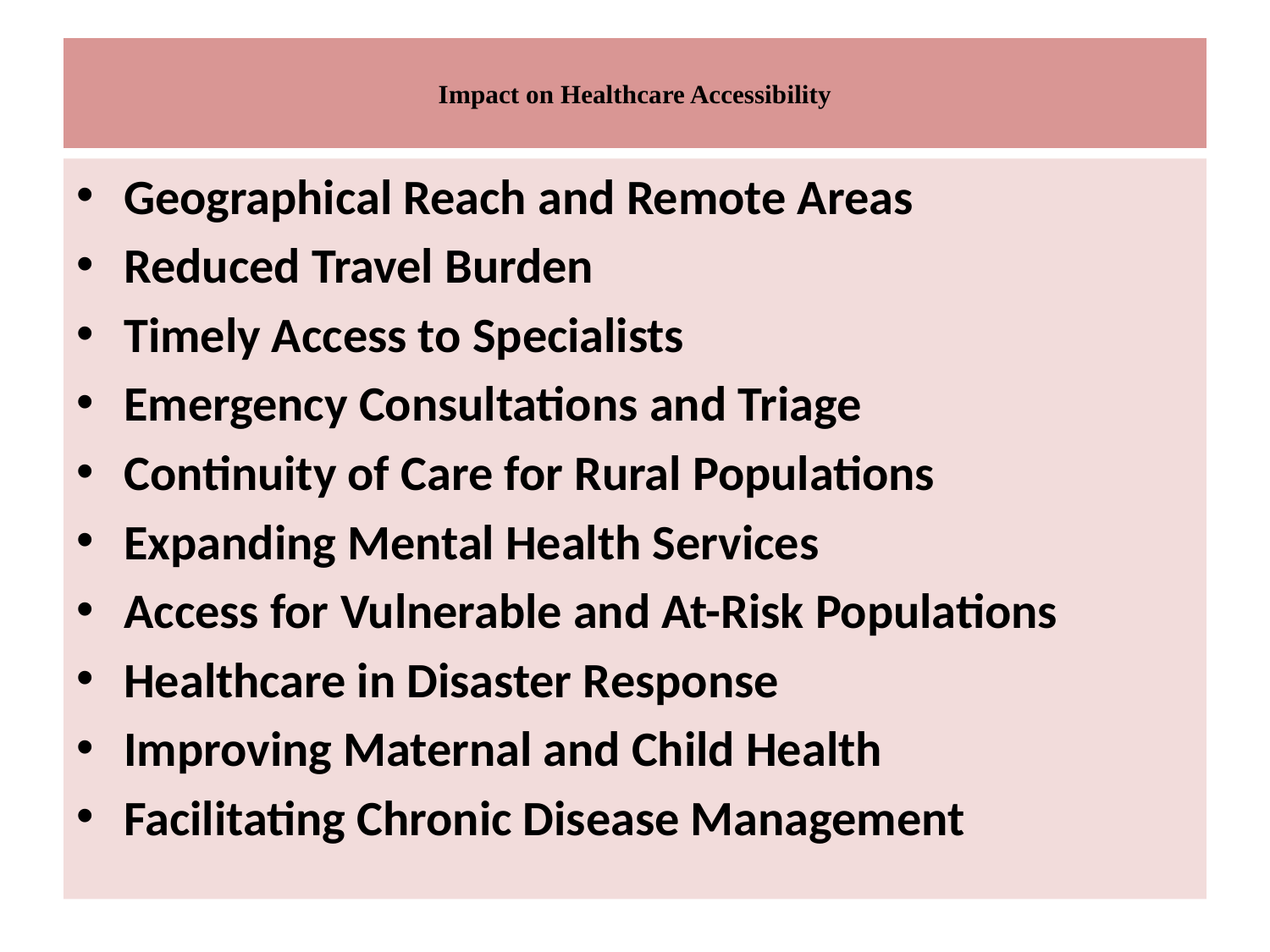

# Impact on Healthcare Accessibility
Geographical Reach and Remote Areas
Reduced Travel Burden
Timely Access to Specialists
Emergency Consultations and Triage
Continuity of Care for Rural Populations
Expanding Mental Health Services
Access for Vulnerable and At-Risk Populations
Healthcare in Disaster Response
Improving Maternal and Child Health
Facilitating Chronic Disease Management